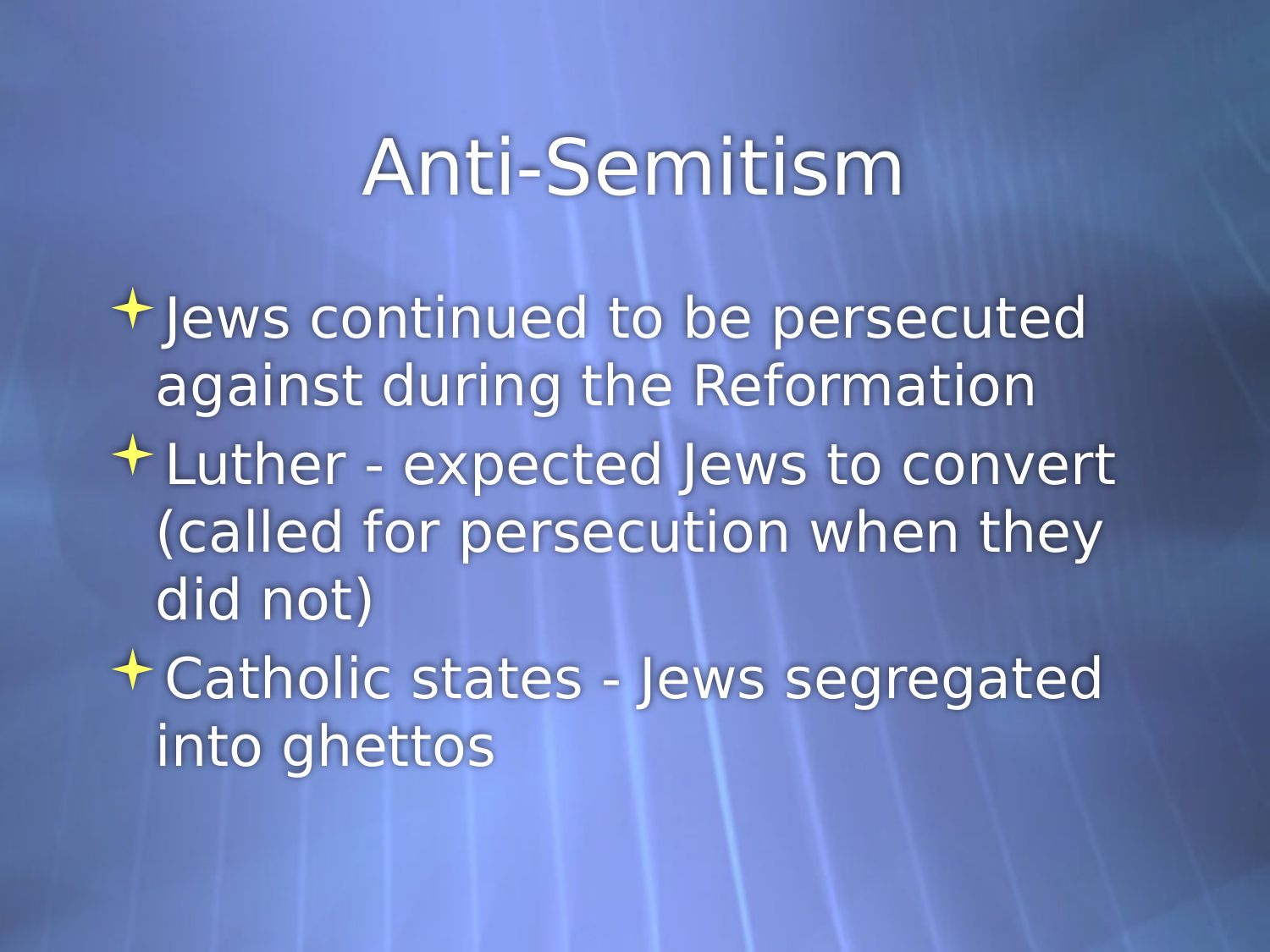

# Anti-Semitism
Jews continued to be persecuted against during the Reformation
Luther - expected Jews to convert (called for persecution when they did not)
Catholic states - Jews segregated into ghettos